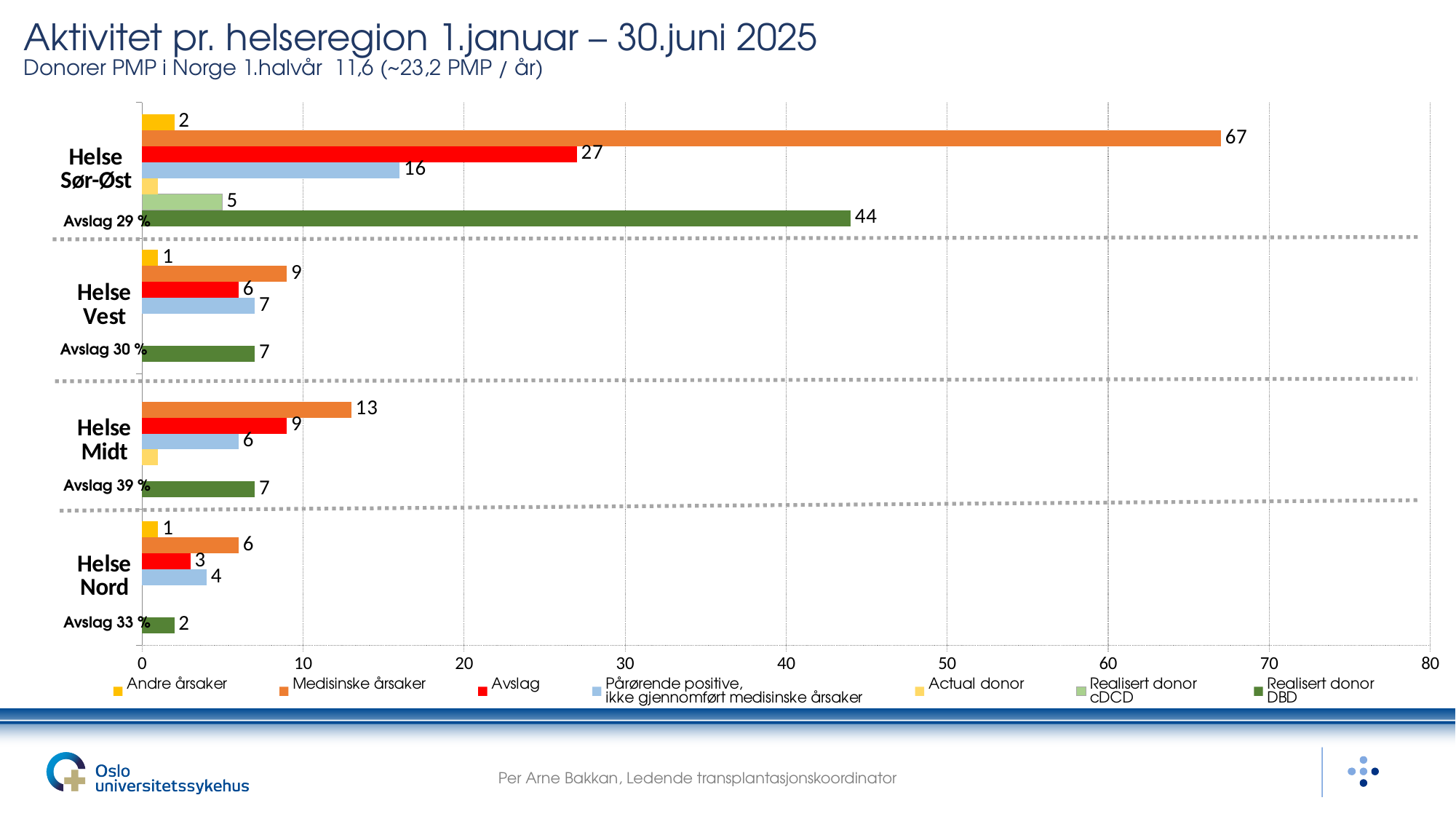

Aktivitet pr. helseregion 1.januar – 30.juni 2025
Donorer PMP i Norge 1.halvår  11,6 (~23,2 PMP / år)

### Chart

| Category | Realisert donor
DBD | Realisert donor
cDCD | Actual donor | Pårørende positive,
ikke gjennomført medisinske årsaker | Avslag | Medisinske årsaker | Andre årsaker |
|---|---|---|---|---|---|---|---|
| Helse Nord | 2.0 | None | None | 4.0 | 3.0 | 6.0 | 1.0 |
| Helse Midt | 7.0 | None | 1.0 | 6.0 | 9.0 | 13.0 | None |
| Helse Vest | 7.0 | None | None | 7.0 | 6.0 | 9.0 | 1.0 |
| Helse Sør-Øst | 44.0 | 5.0 | 1.0 | 16.0 | 27.0 | 67.0 | 2.0 |
Avslag 29 %
Avslag 30 %
Avslag 39 %
Avslag 33 %
Per Arne Bakkan, Ledende transplantasjonskoordinator